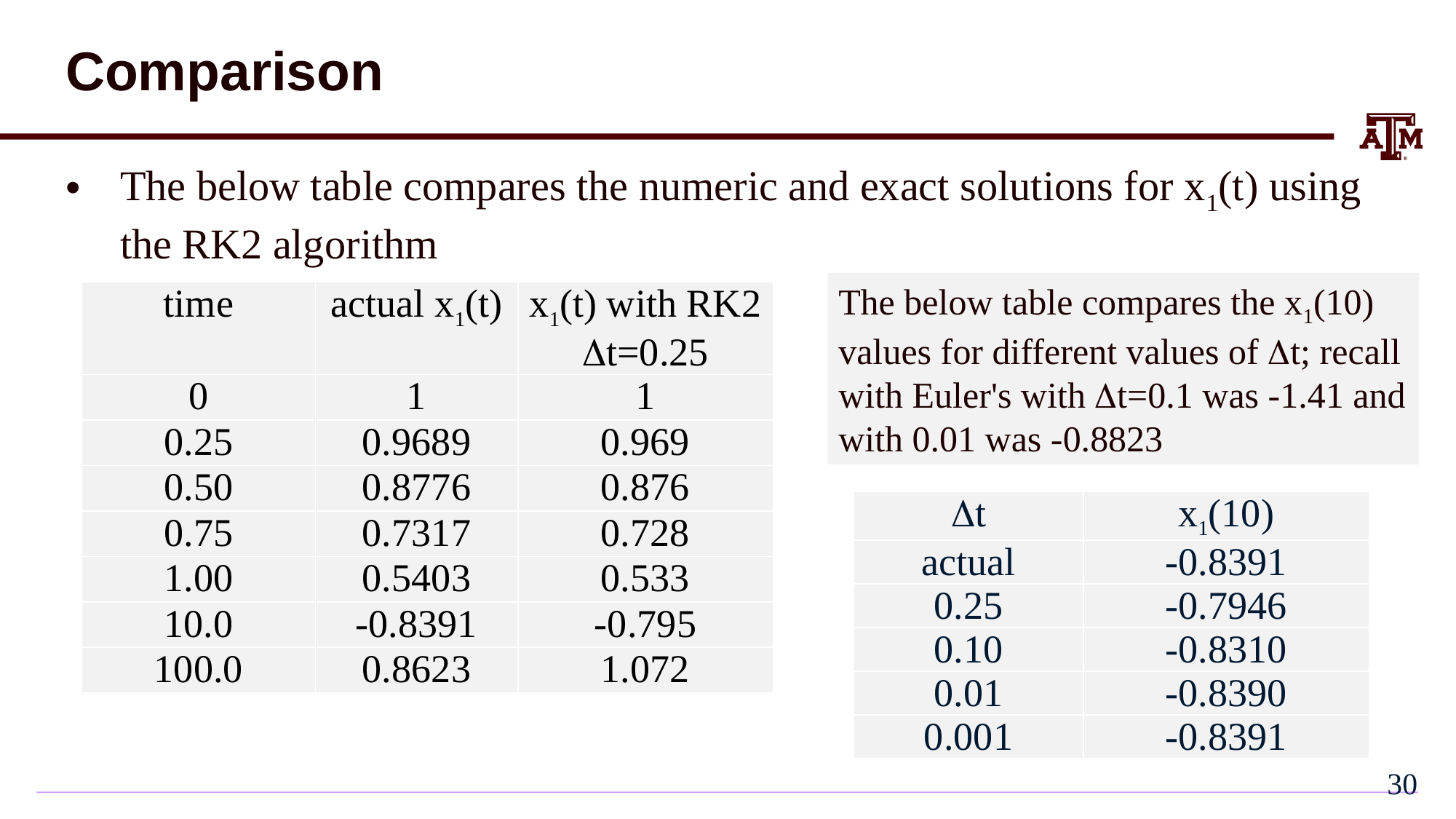

# Comparison
The below table compares the numeric and exact solutions for x1(t) using the RK2 algorithm

The below table compares the x1(10) values for different values of Δt; recall with Euler's with Δt=0.1 was -1.41 and with 0.01 was -0.8823
| time | actual x1(t) | x1(t) with RK2 Δt=0.25 |
| --- | --- | --- |
| 0 | 1 | 1 |
| 0.25 | 0.9689 | 0.969 |
| 0.50 | 0.8776 | 0.876 |
| 0.75 | 0.7317 | 0.728 |
| 1.00 | 0.5403 | 0.533 |
| 10.0 | -0.8391 | -0.795 |
| 100.0 | 0.8623 | 1.072 |
| Δt | x1(10) |
| --- | --- |
| actual | -0.8391 |
| 0.25 | -0.7946 |
| 0.10 | -0.8310 |
| 0.01 | -0.8390 |
| 0.001 | -0.8391 |
30